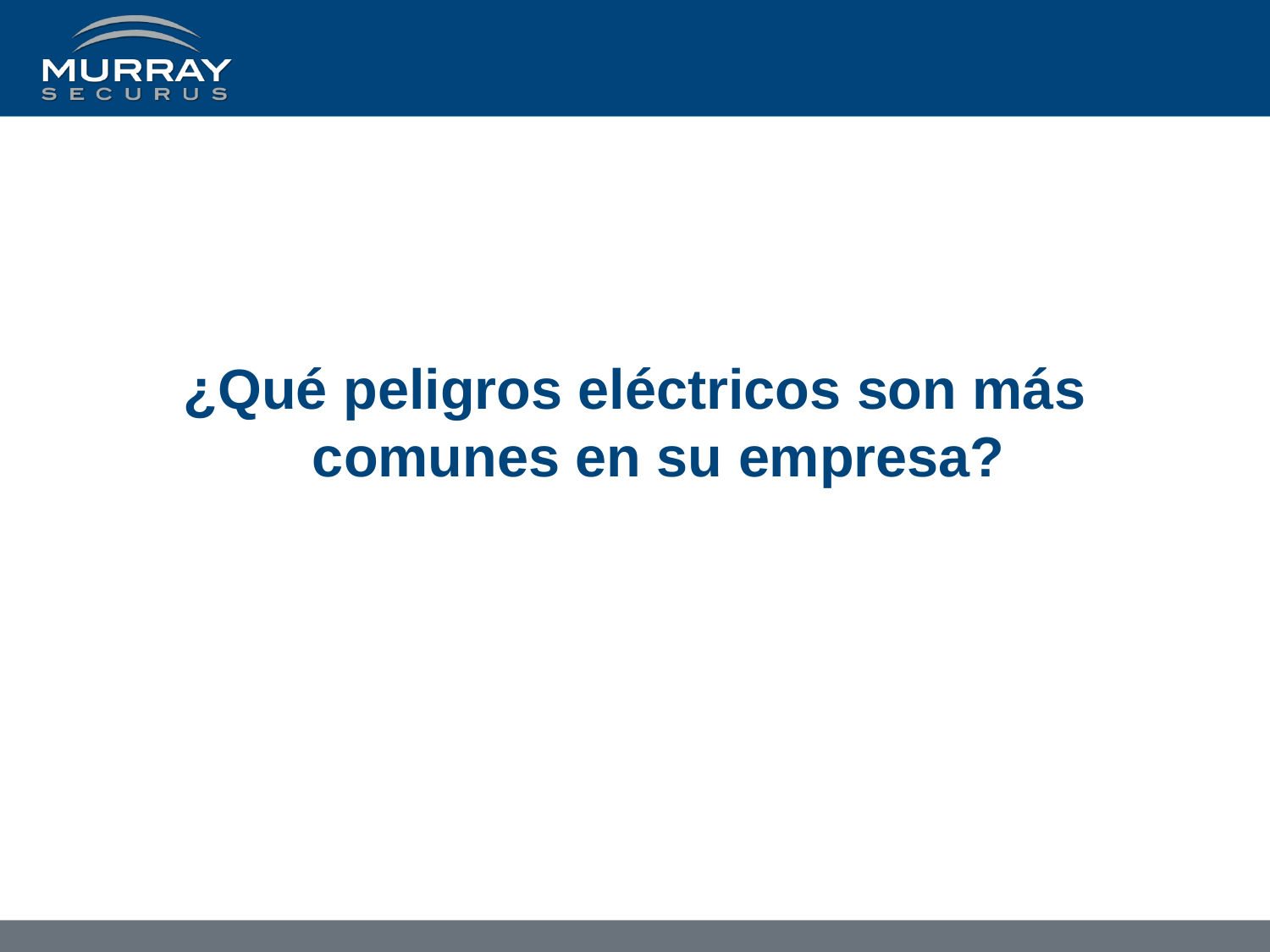

¿Qué peligros eléctricos son más comunes en su empresa?